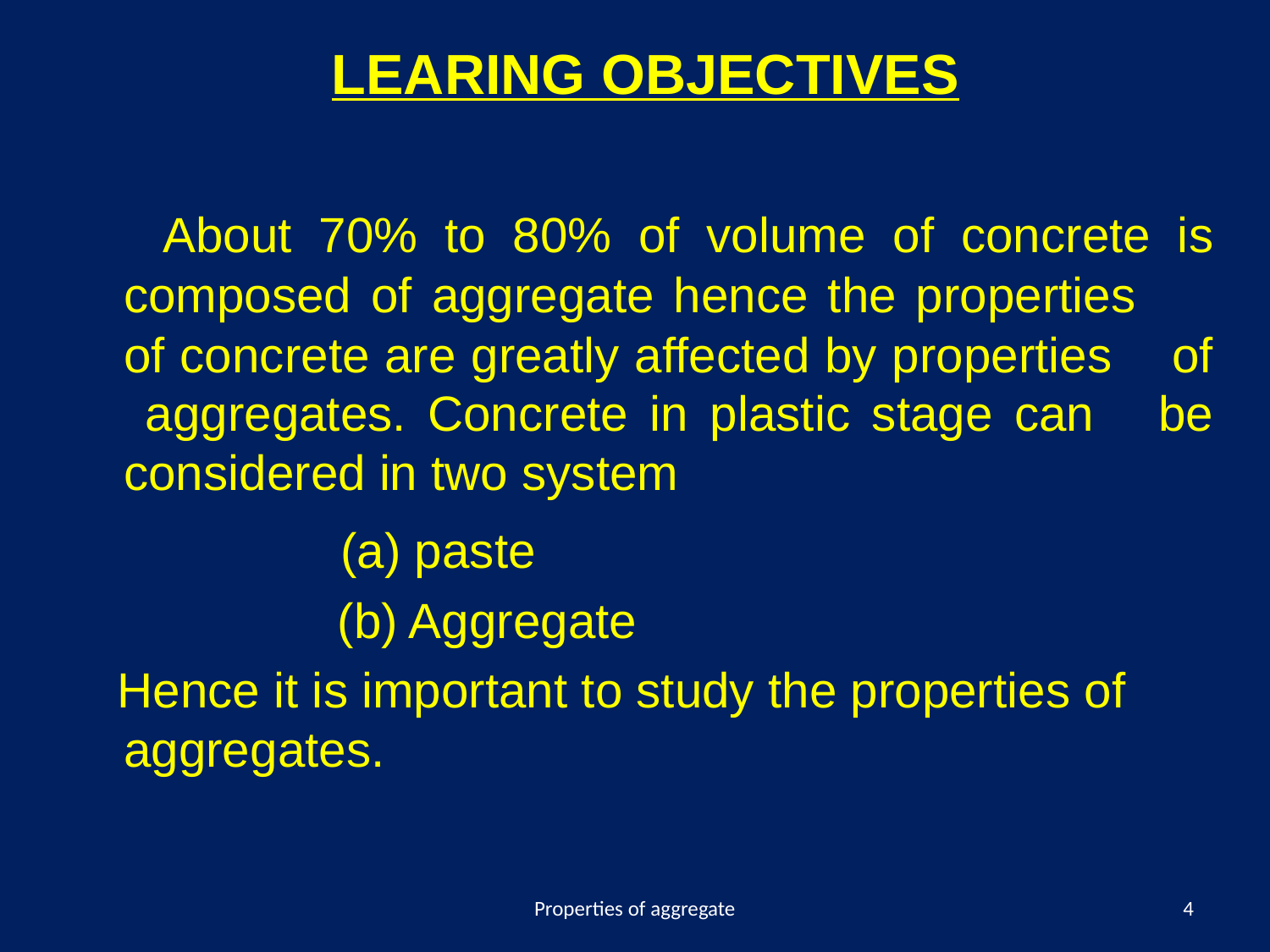

LEARING OBJECTIVES

   About 70% to 80% of volume of concrete is composed of aggregate hence the properties     of concrete are greatly affected by properties    of  aggregates. Concrete in plastic stage can   be considered in two system
                 (a) paste
                   (b) Aggregate
   Hence it is important to study the properties of aggregates.
Properties of aggregate
4